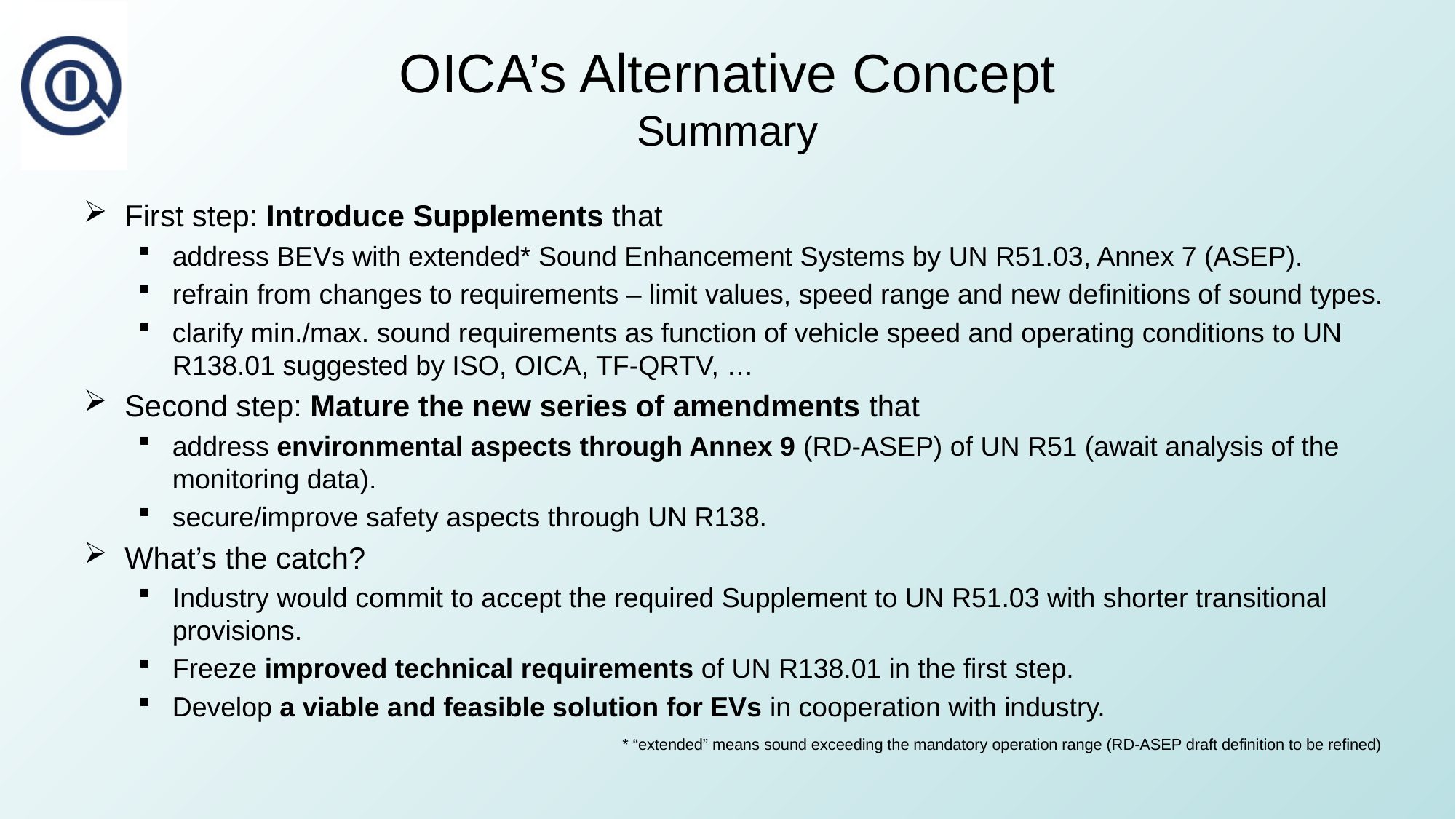

# OICA’s Alternative Concept Summary
First step: Introduce Supplements that
address BEVs with extended* Sound Enhancement Systems by UN R51.03, Annex 7 (ASEP).
refrain from changes to requirements – limit values, speed range and new definitions of sound types.
clarify min./max. sound requirements as function of vehicle speed and operating conditions to UN R138.01 suggested by ISO, OICA, TF-QRTV, …
Second step: Mature the new series of amendments that
address environmental aspects through Annex 9 (RD-ASEP) of UN R51 (await analysis of the monitoring data).
secure/improve safety aspects through UN R138.
What’s the catch?
Industry would commit to accept the required Supplement to UN R51.03 with shorter transitional provisions.
Freeze improved technical requirements of UN R138.01 in the first step.
Develop a viable and feasible solution for EVs in cooperation with industry.

* “extended” means sound exceeding the mandatory operation range (RD-ASEP draft definition to be refined)